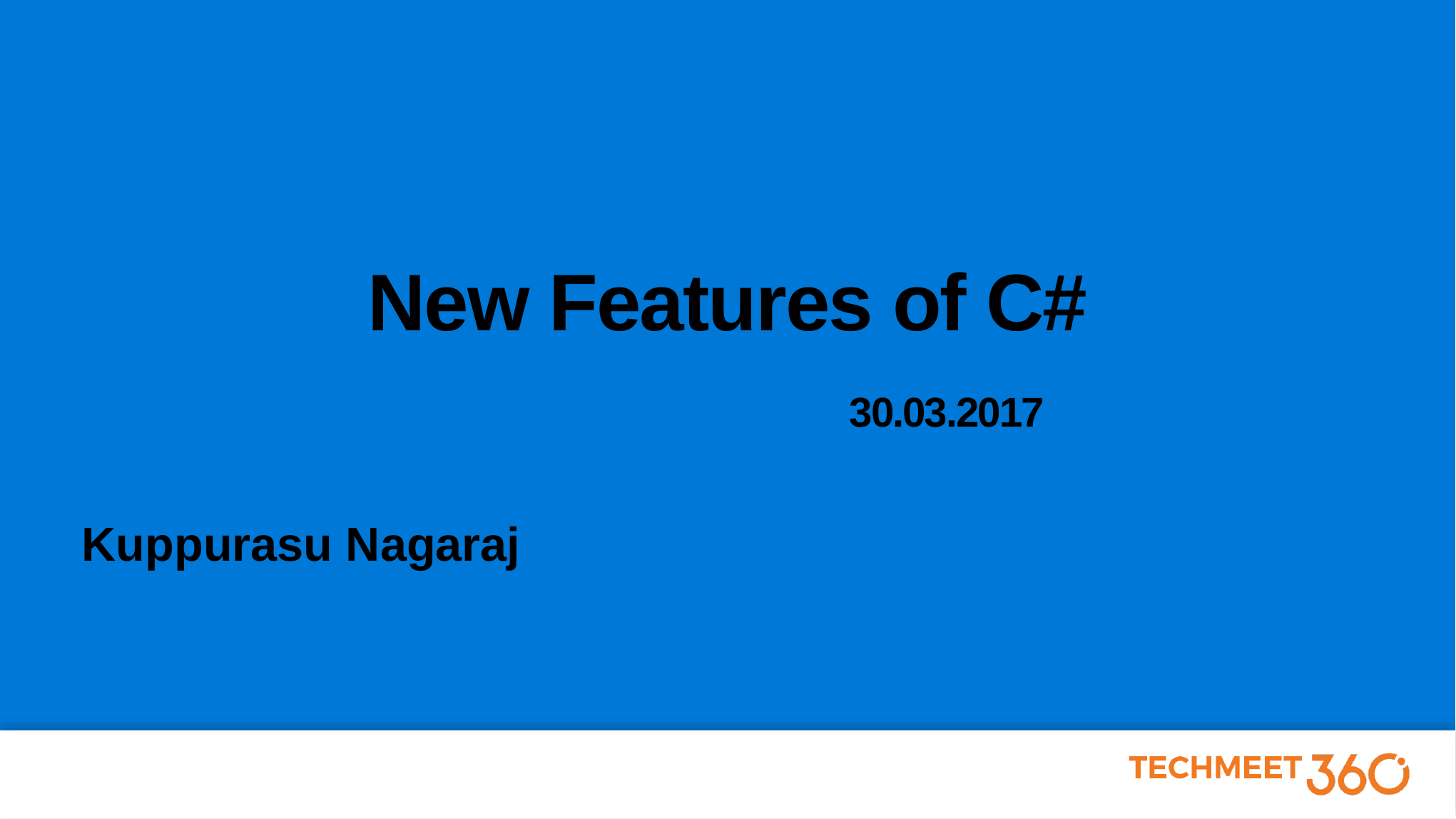

# New Features of C# 30.03.2017
Kuppurasu Nagaraj